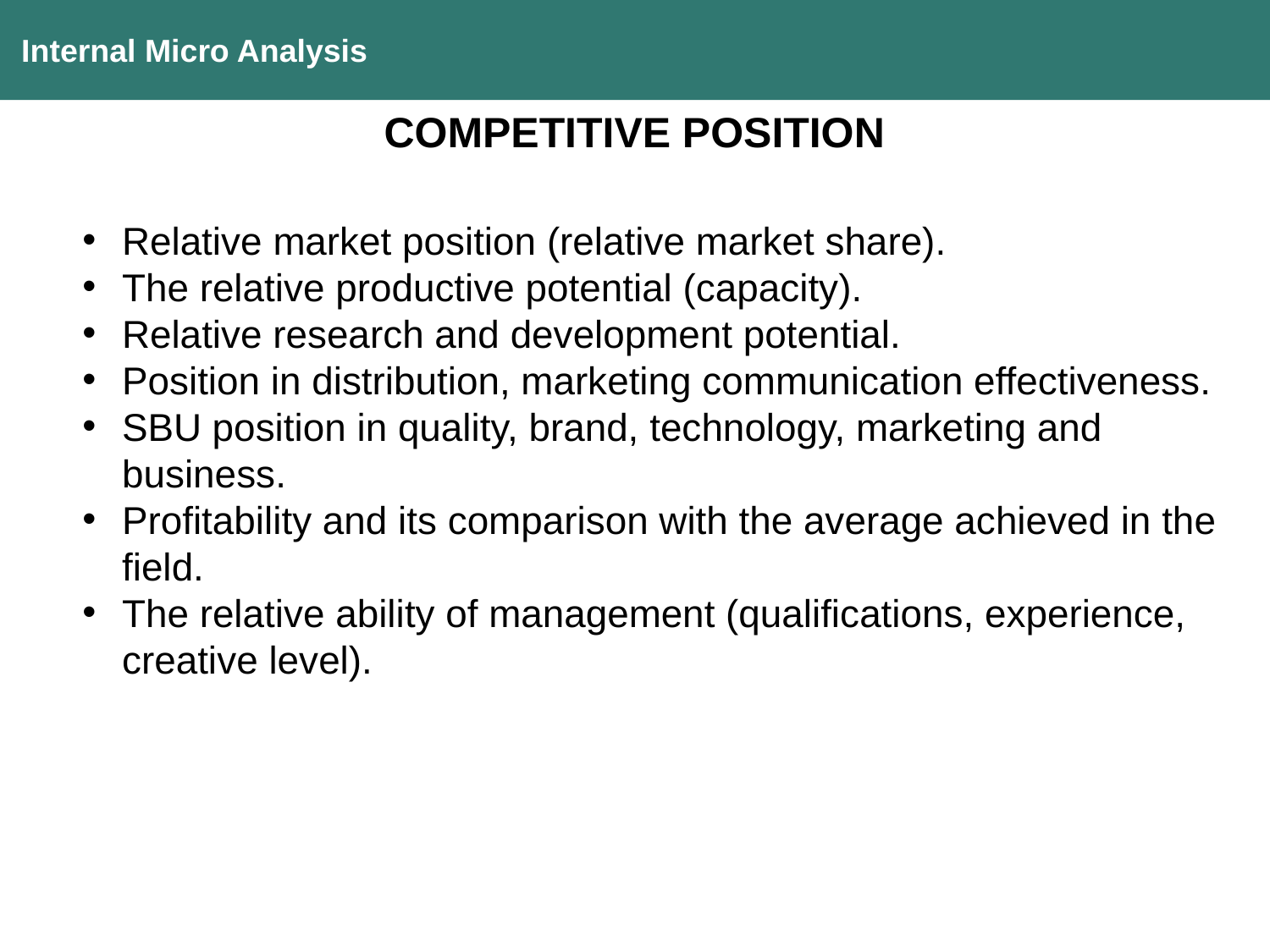

Internal Micro Analysis
COMPETITIVE POSITION
Relative market position (relative market share).
The relative productive potential (capacity).
Relative research and development potential.
Position in distribution, marketing communication effectiveness.
SBU position in quality, brand, technology, marketing and business.
Profitability and its comparison with the average achieved in the field.
The relative ability of management (qualifications, experience, creative level).